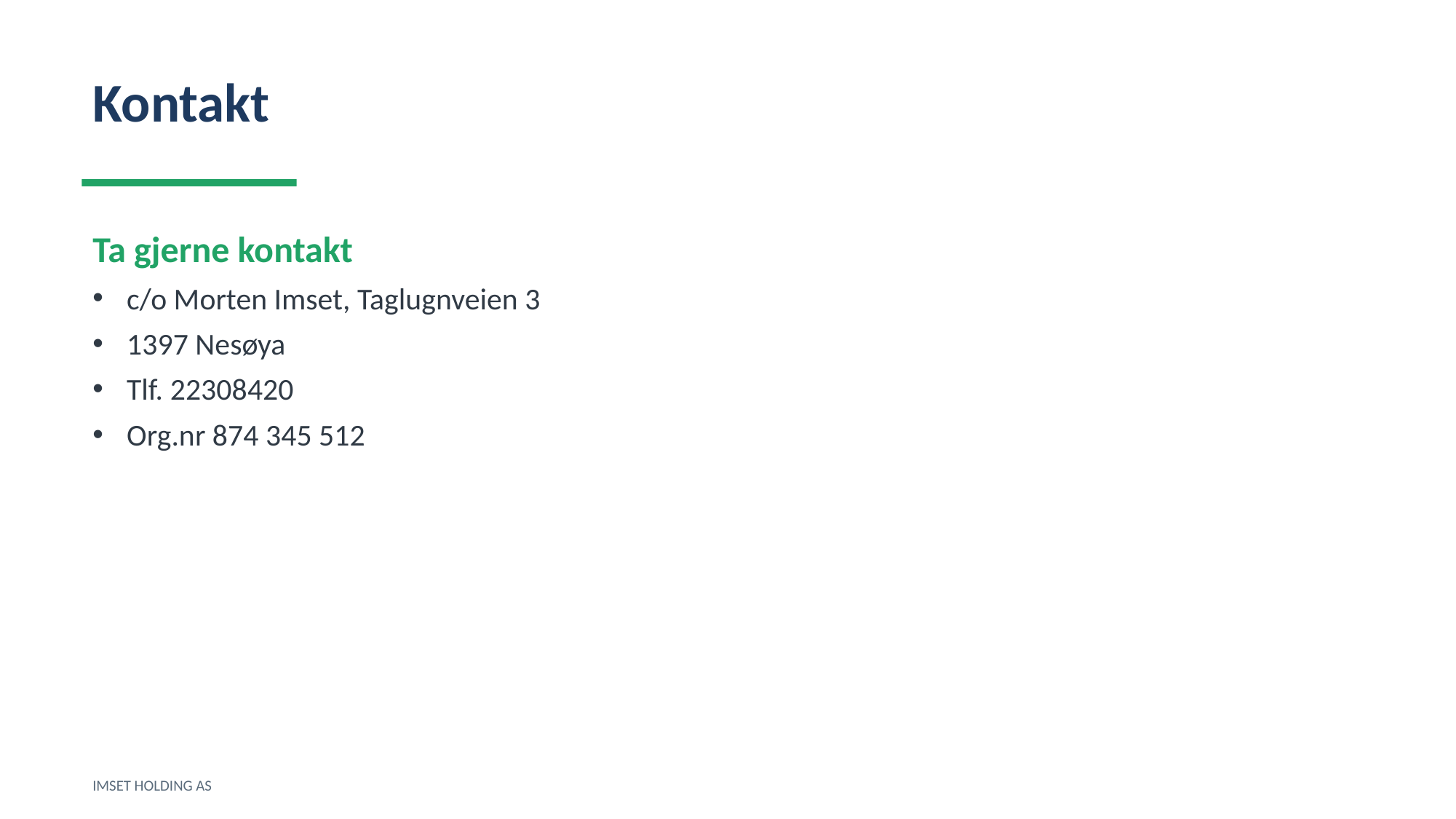

Kontakt

Ta gjerne kontakt
c/o Morten Imset, Taglugnveien 3
1397 Nesøya
Tlf. 22308420
Org.nr 874 345 512
IMSET HOLDING AS